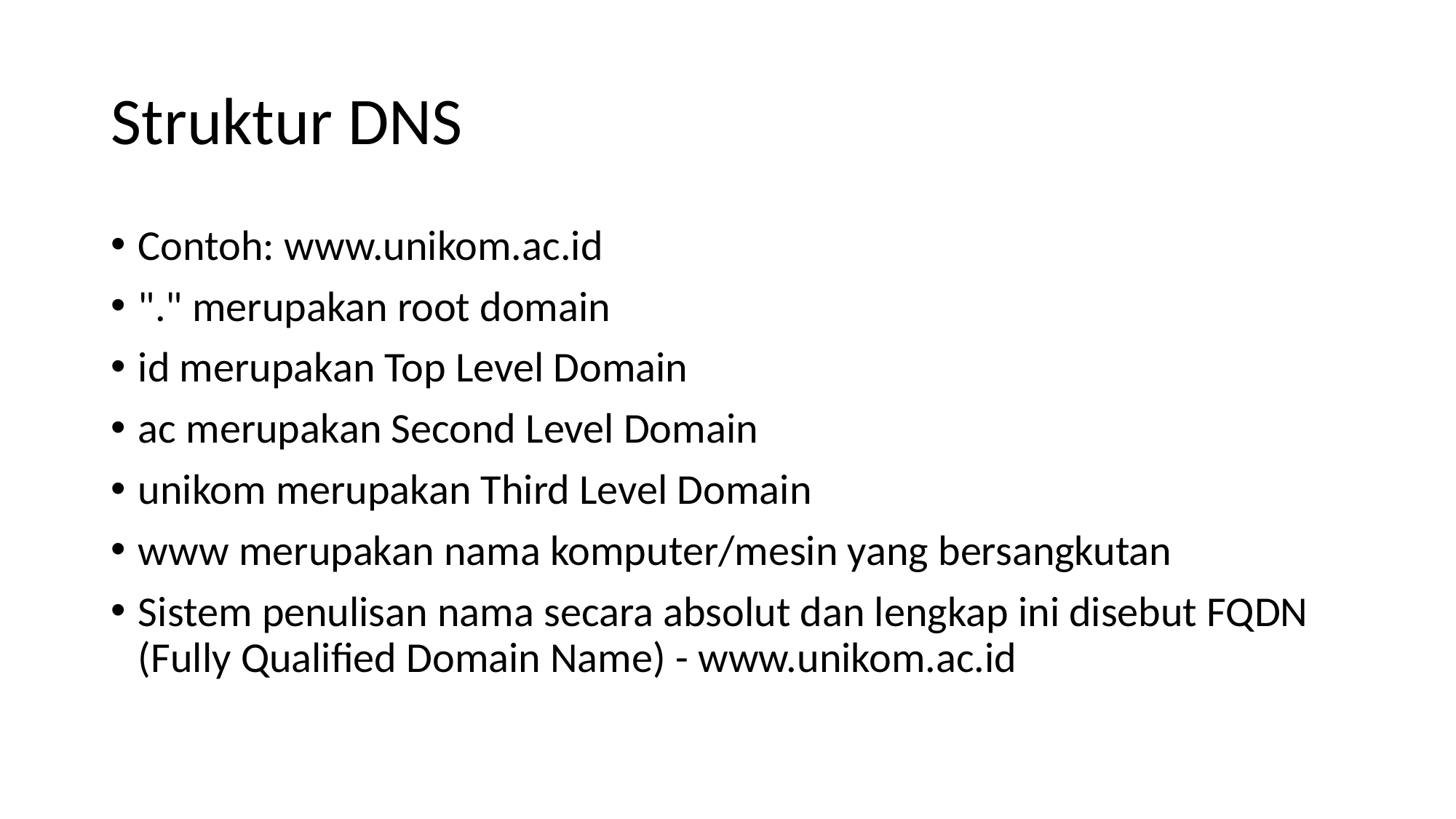

# Struktur DNS
Contoh: www.unikom.ac.id
"." merupakan root domain
id merupakan Top Level Domain
ac merupakan Second Level Domain
unikom merupakan Third Level Domain
www merupakan nama komputer/mesin yang bersangkutan
Sistem penulisan nama secara absolut dan lengkap ini disebut FQDN (Fully Qualified Domain Name) - www.unikom.ac.id